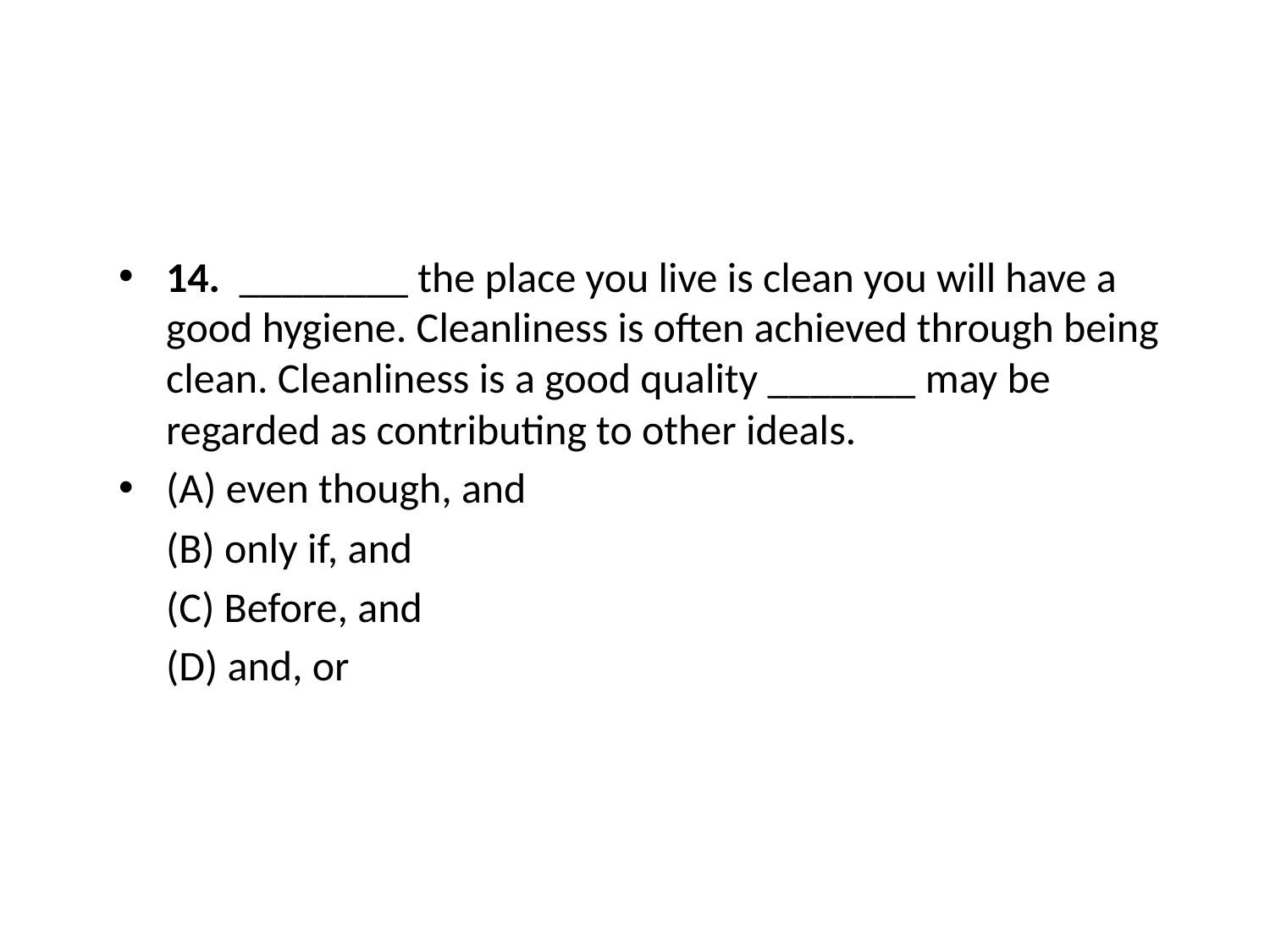

14.  ________ the place you live is clean you will have a good hygiene. Cleanliness is often achieved through being clean. Cleanliness is a good quality _______ may be regarded as contributing to other ideals.
(A) even though, and
	(B) only if, and
	(C) Before, and
	(D) and, or